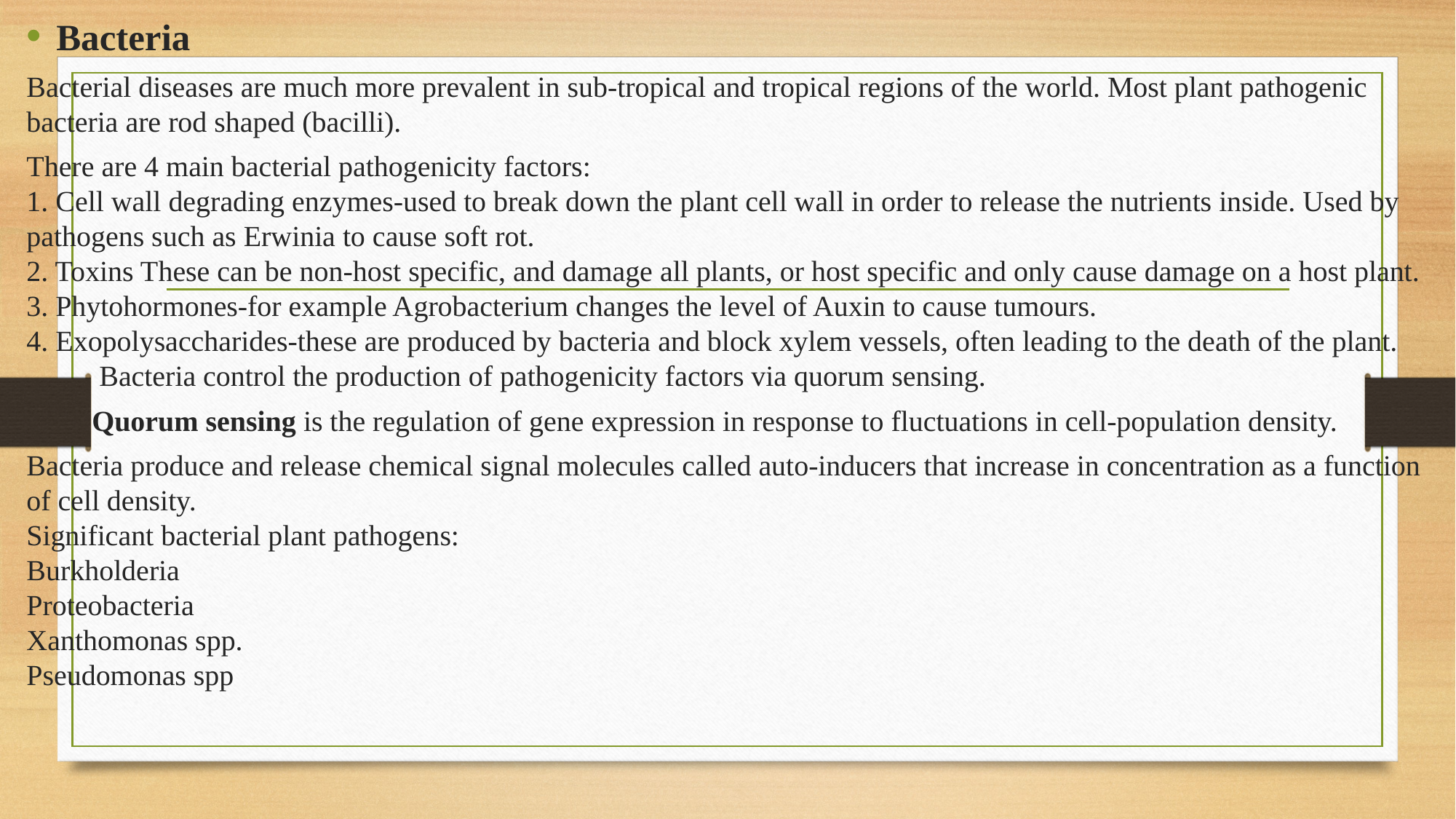

Bacteria
Bacterial diseases are much more prevalent in sub-tropical and tropical regions of the world. Most plant pathogenic bacteria are rod shaped (bacilli).
There are 4 main bacterial pathogenicity factors:
1. Cell wall degrading enzymes-used to break down the plant cell wall in order to release the nutrients inside. Used by pathogens such as Erwinia to cause soft rot.
2. Toxins These can be non-host specific, and damage all plants, or host specific and only cause damage on a host plant.
3. Phytohormones-for example Agrobacterium changes the level of Auxin to cause tumours.
4. Exopolysaccharides-these are produced by bacteria and block xylem vessels, often leading to the death of the plant.
          Bacteria control the production of pathogenicity factors via quorum sensing.
          Quorum sensing is the regulation of gene expression in response to fluctuations in cell-population density.
Bacteria produce and release chemical signal molecules called auto-inducers that increase in concentration as a function of cell density.
Significant bacterial plant pathogens:
Burkholderia
Proteobacteria
Xanthomonas spp.
Pseudomonas spp